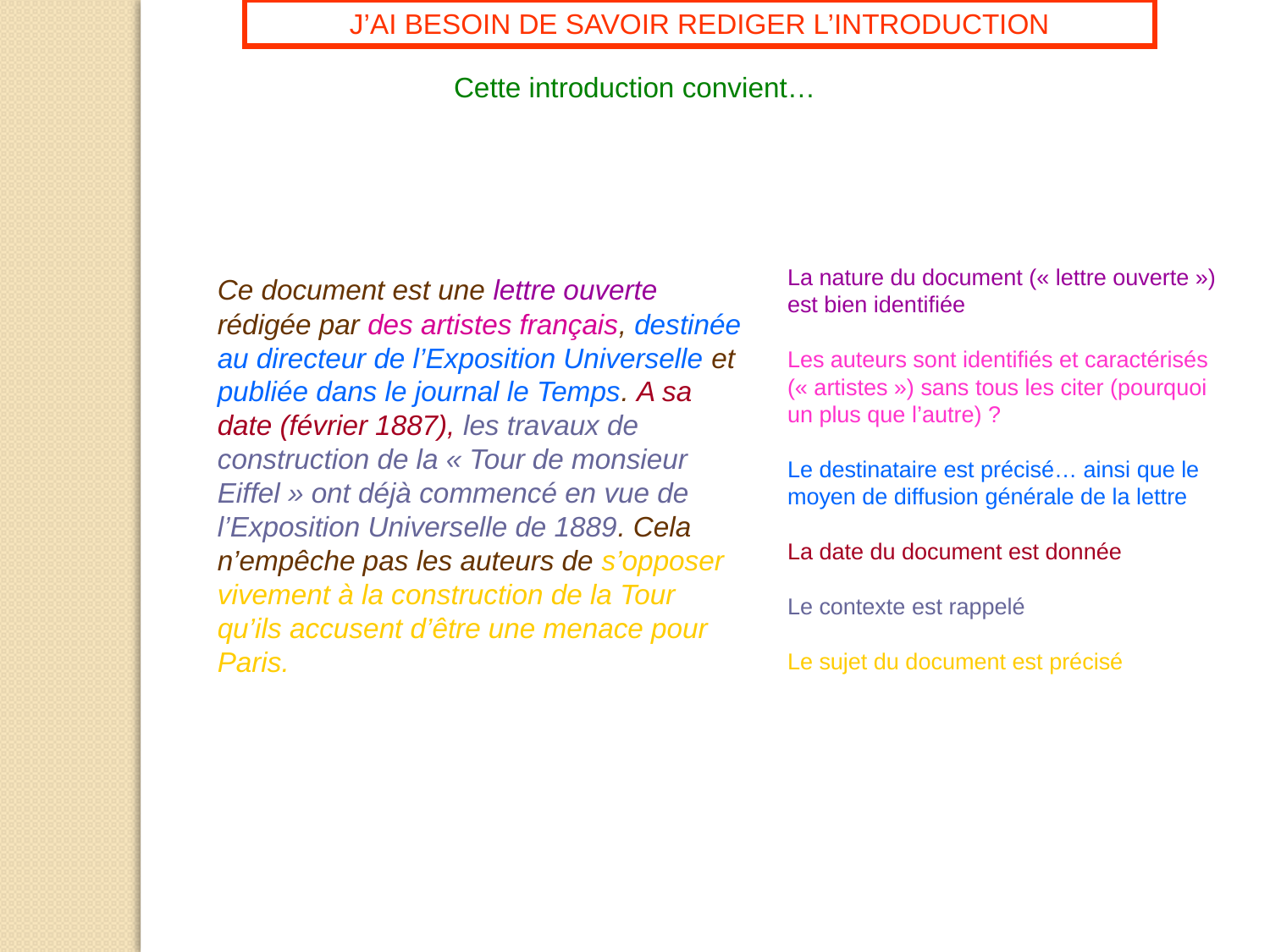

J’AI BESOIN DE SAVOIR REDIGER L’INTRODUCTION
Cette introduction convient…

La nature du document (« lettre ouverte ») est bien identifiée

Les auteurs sont identifiés et caractérisés (« artistes ») sans tous les citer (pourquoi un plus que l’autre) ?

Le destinataire est précisé… ainsi que le moyen de diffusion générale de la lettre

La date du document est donnée

Le contexte est rappelé

Le sujet du document est précisé

Ce document est une lettre ouverte rédigée par des artistes français, destinée au directeur de l’Exposition Universelle et publiée dans le journal le Temps. A sa date (février 1887), les travaux de construction de la « Tour de monsieur Eiffel » ont déjà commencé en vue de l’Exposition Universelle de 1889. Cela n’empêche pas les auteurs de s’opposer vivement à la construction de la Tour qu’ils accusent d’être une menace pour Paris.